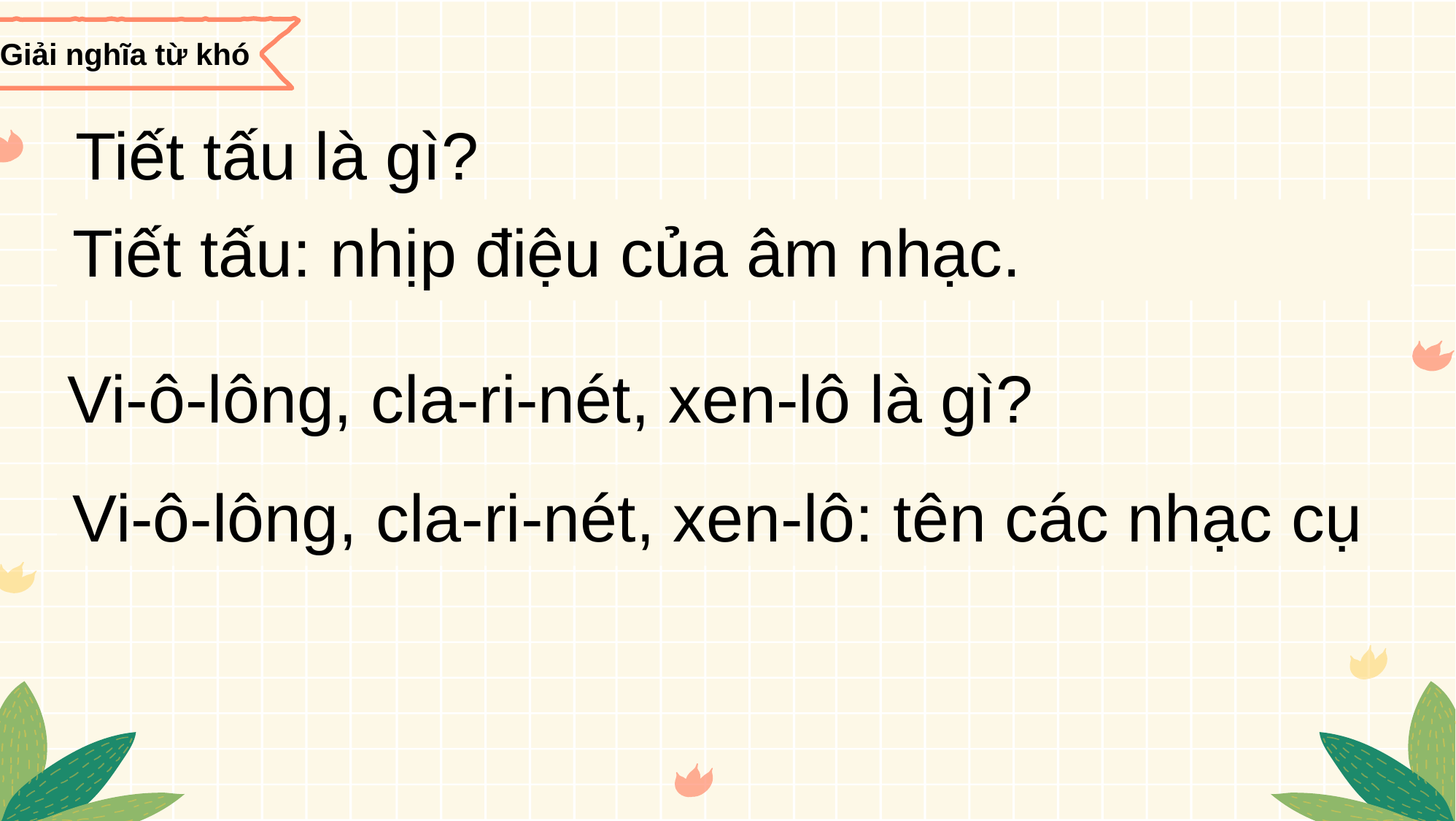

Giải nghĩa từ khó
Tiết tấu là gì?

Tiết tấu: nhịp điệu của âm nhạc.
Vi-ô-lông, cla-ri-nét, xen-lô là gì?
Vi-ô-lông, cla-ri-nét, xen-lô: tên các nhạc cụ